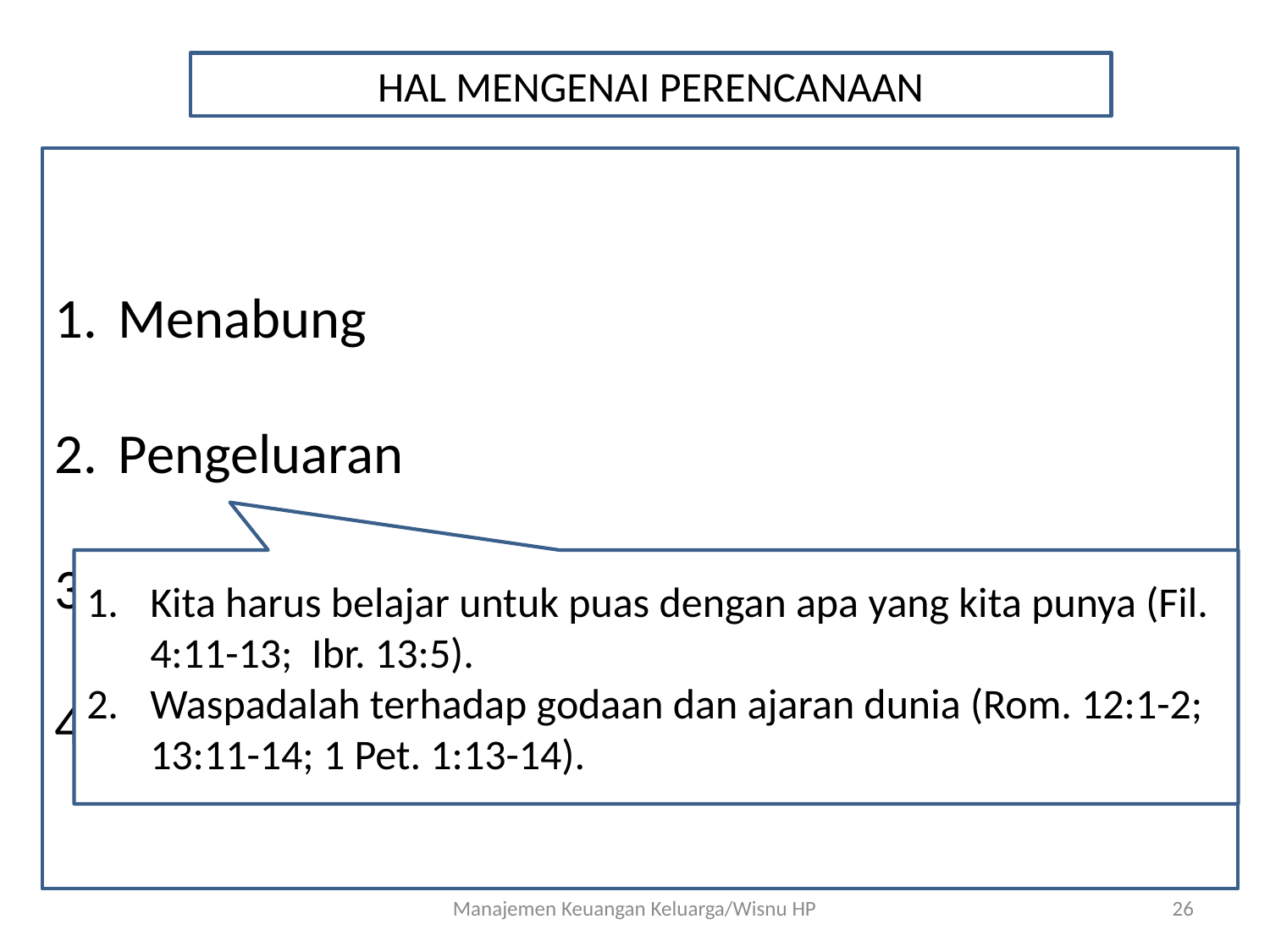

HAL MENGENAI PERENCANAAN
Menabung

Pengeluaran

Prinsip Pembelian

Berhutang/Pinjaman
Kita harus belajar untuk puas dengan apa yang kita punya (Fil. 4:11-13;  Ibr. 13:5).
Waspadalah terhadap godaan dan ajaran dunia (Rom. 12:1-2; 13:11-14; 1 Pet. 1:13-14).
Manajemen Keuangan Keluarga/Wisnu HP
26